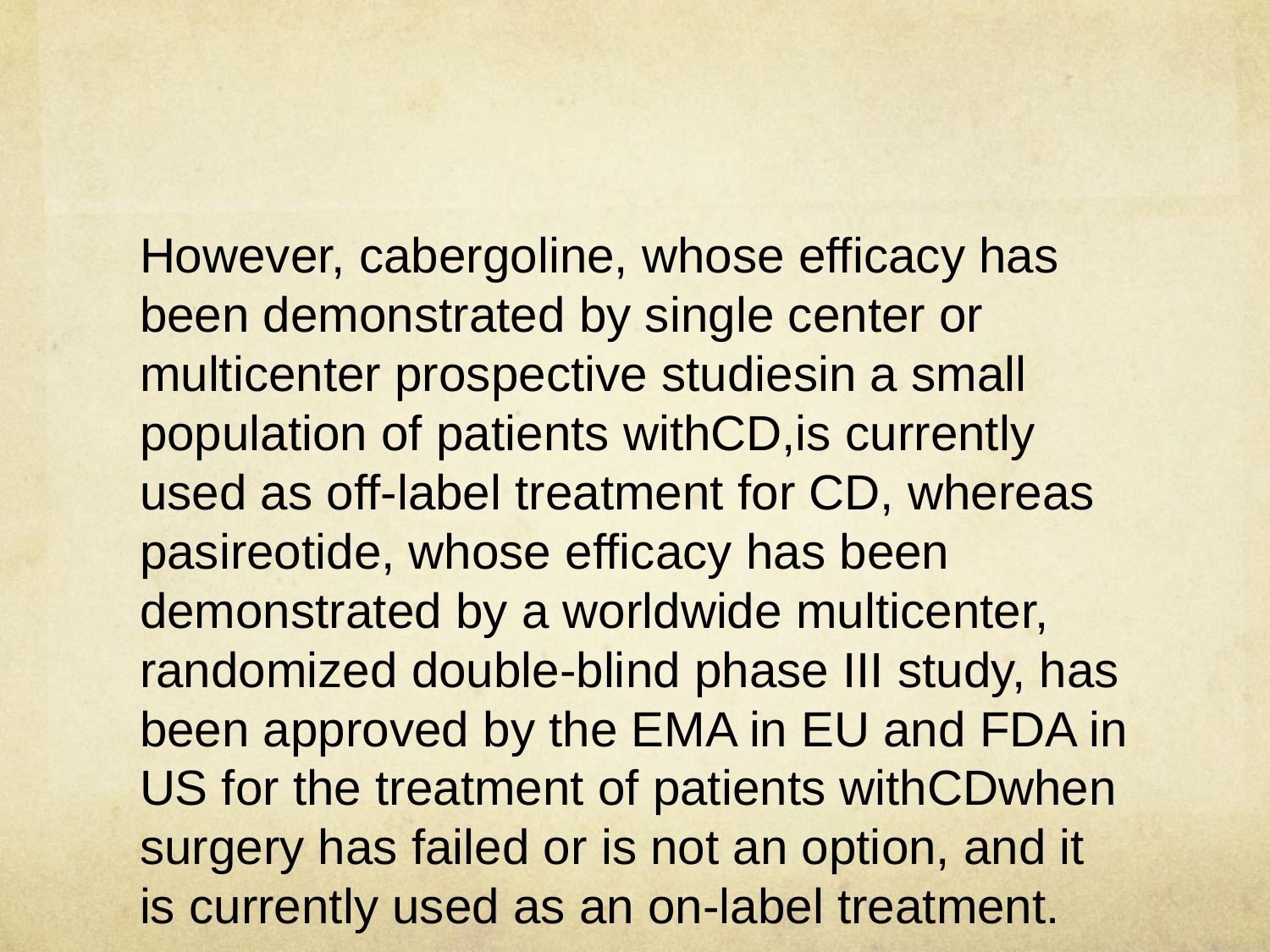

#
However, cabergoline, whose efficacy has been demonstrated by single center or multicenter prospective studiesin a small population of patients withCD,is currently used as off-label treatment for CD, whereas pasireotide, whose efficacy has been demonstrated by a worldwide multicenter, randomized double-blind phase III study, has been approved by the EMA in EU and FDA in US for the treatment of patients withCDwhen surgery has failed or is not an option, and it is currently used as an on-label treatment.